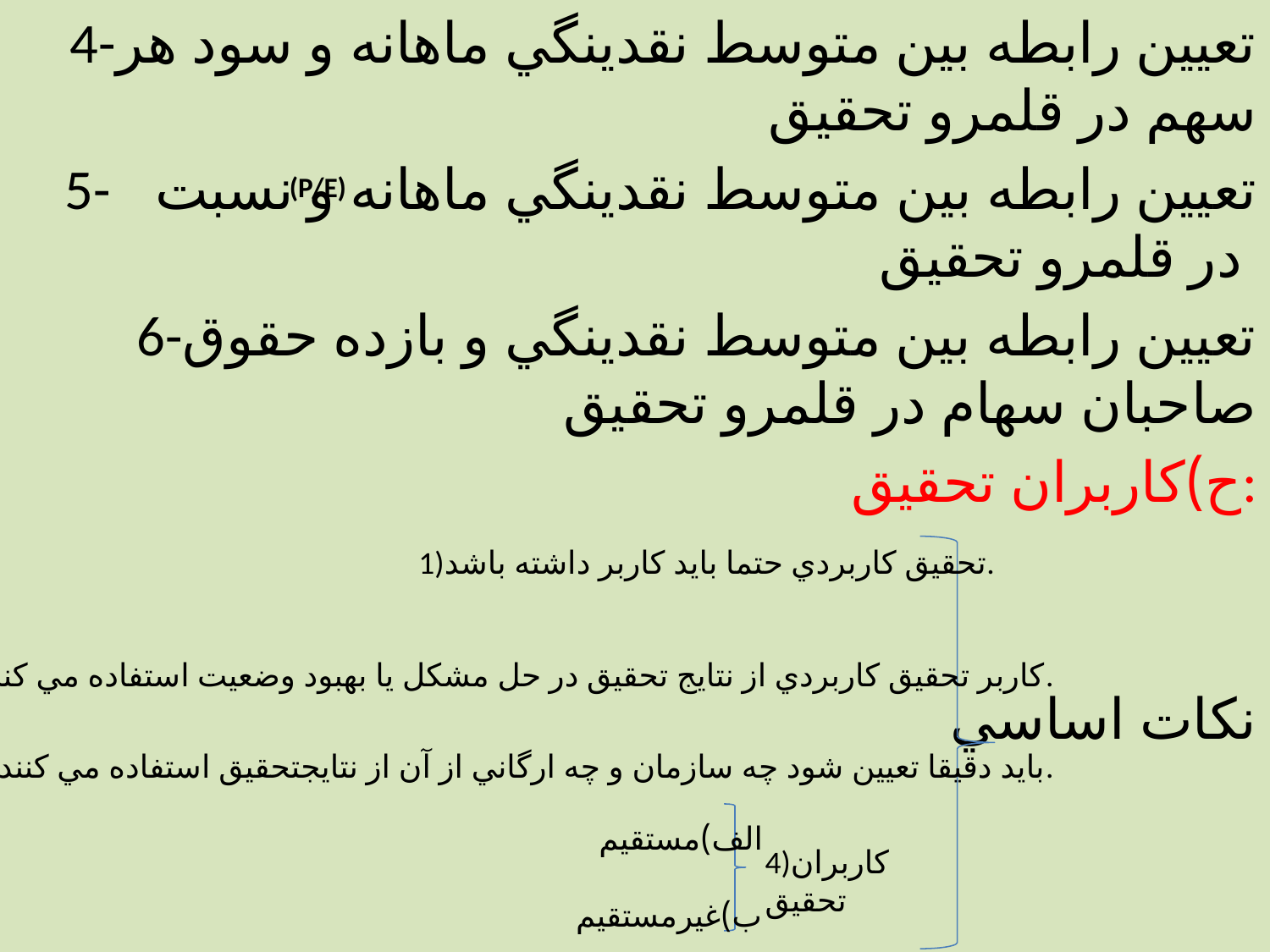

4-تعيين رابطه بين متوسط نقدينگي ماهانه و سود هر سهم در قلمرو تحقيق
5-تعيين رابطه بين متوسط نقدينگي ماهانه و نسبت    در قلمرو تحقيق
6-تعيين رابطه بين متوسط نقدينگي و بازده حقوق صاحبان سهام در قلمرو تحقيق
ح)كاربران تحقيق:

نكات اساسي
(P/E)
1)تحقيق كاربردي حتما بايد كاربر داشته باشد.

2)كاربر تحقيق كاربردي از نتايج تحقيق در حل مشكل يا بهبود وضعيت استفاده مي كند.
3)بايد دقيقا تعيين شود چه سازمان و چه ارگاني از آن از نتايجتحقيق استفاده مي كنند.

الف)مستقيم
4)كاربران تحقيق
ب)غيرمستقيم